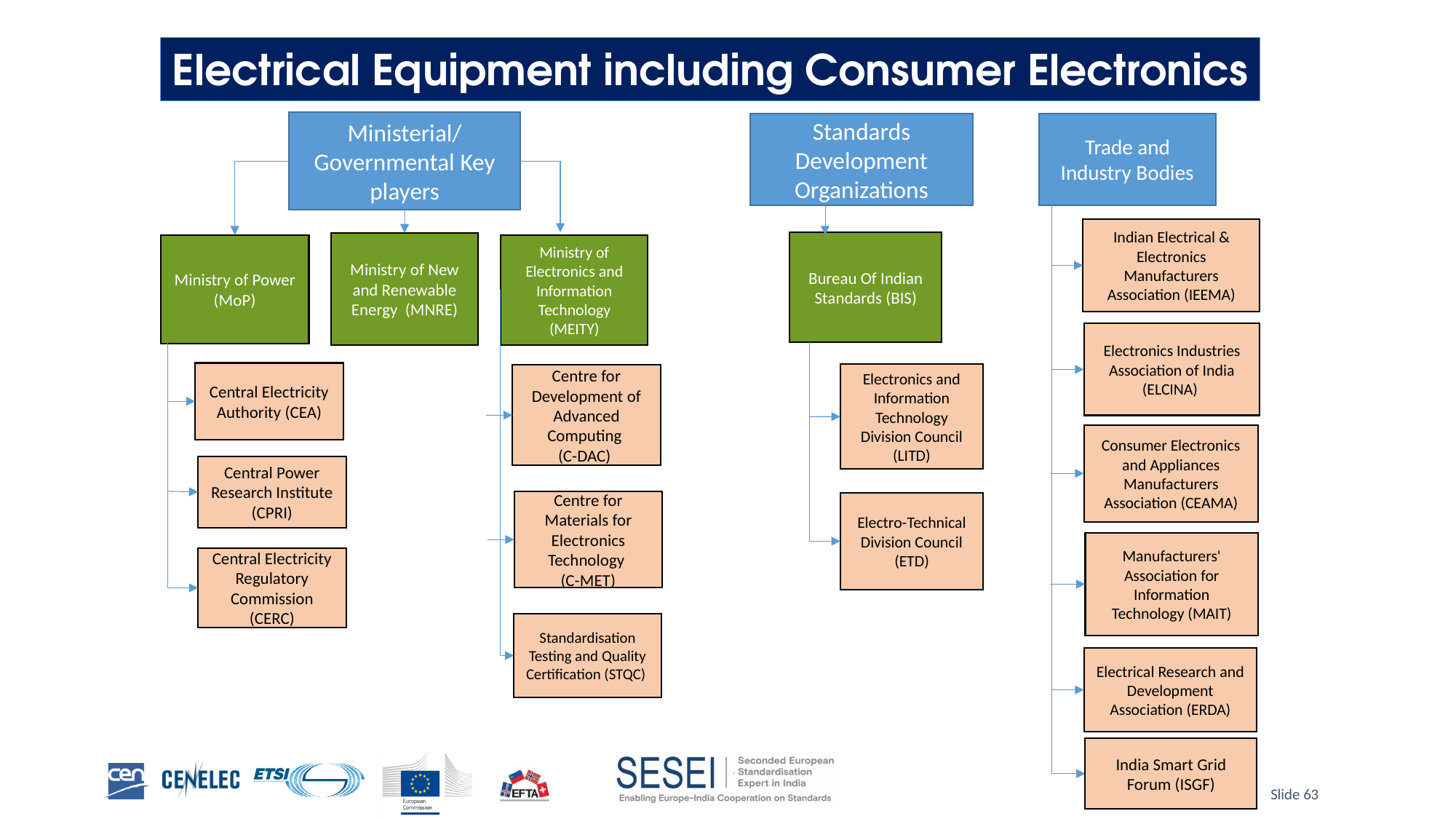

Electrical Equipment including Consumer Electronics
Ministerial/
Governmental Key players
Standards Development Organizations
Trade and Industry Bodies
Indian Electrical & Electronics Manufacturers Association (IEEMA)
Bureau Of Indian Standards (BIS)
Ministry of New and Renewable Energy  (MNRE)
Ministry of Power (MoP)
Electronics and Information Technology Division Council (LITD)
Electro-Technical Division Council (ETD)
Ministry of Electronics and Information Technology (MEITY)
Electronics Industries Association of India (ELCINA)
Central Electricity Authority (CEA)
Centre for Development of Advanced Computing
(C-DAC)
Consumer Electronics and Appliances Manufacturers Association (CEAMA)
Central Power Research Institute (CPRI)
Centre for Materials for Electronics Technology
(C-MET)
Manufacturers' Association for Information Technology (MAIT)
Central Electricity Regulatory Commission (CERC)
Standardisation Testing and Quality Certification (STQC)
Electrical Research and Development Association (ERDA)
India Smart Grid Forum (ISGF)